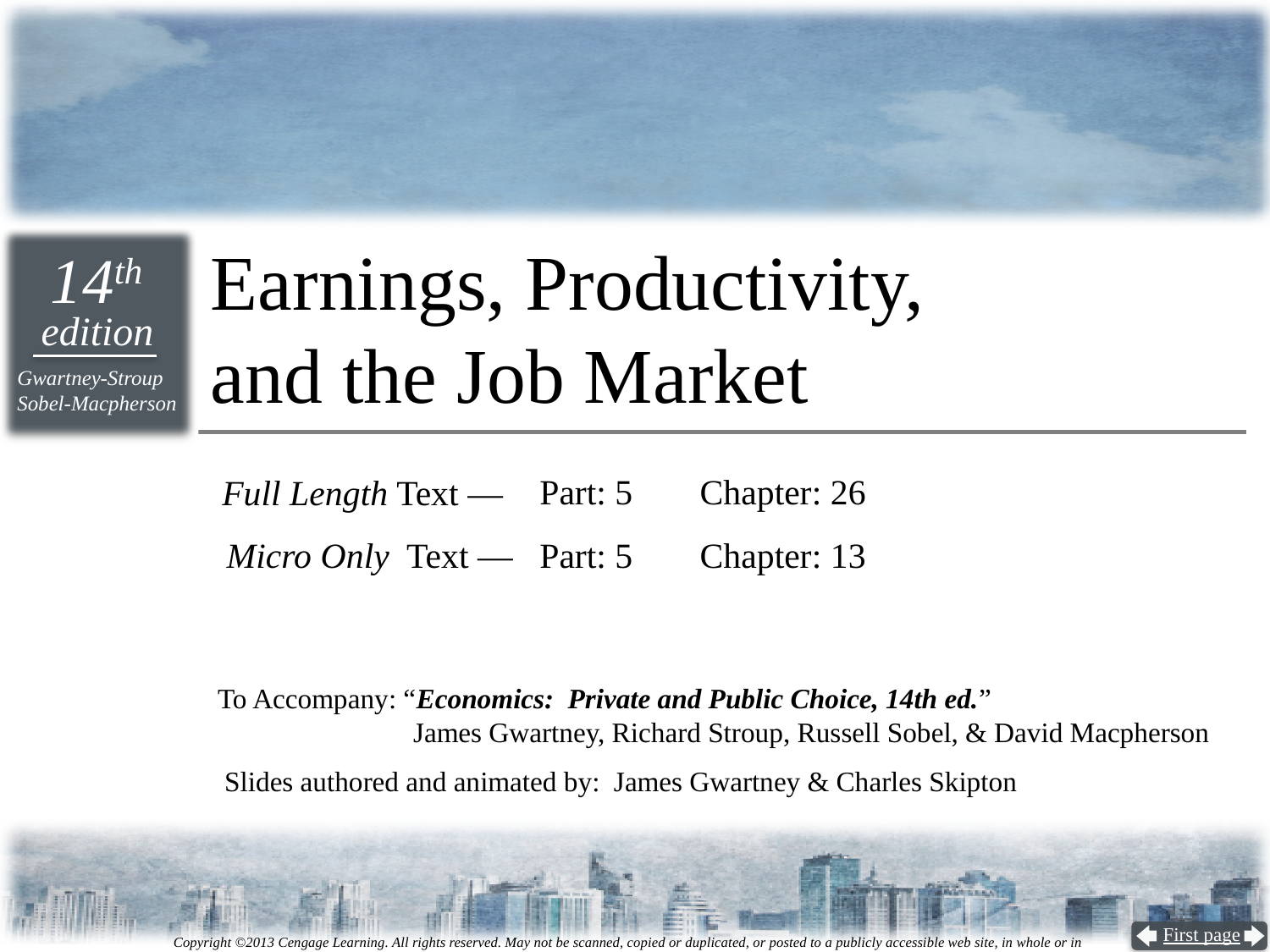

# Earnings, Productivity, and the Job Market